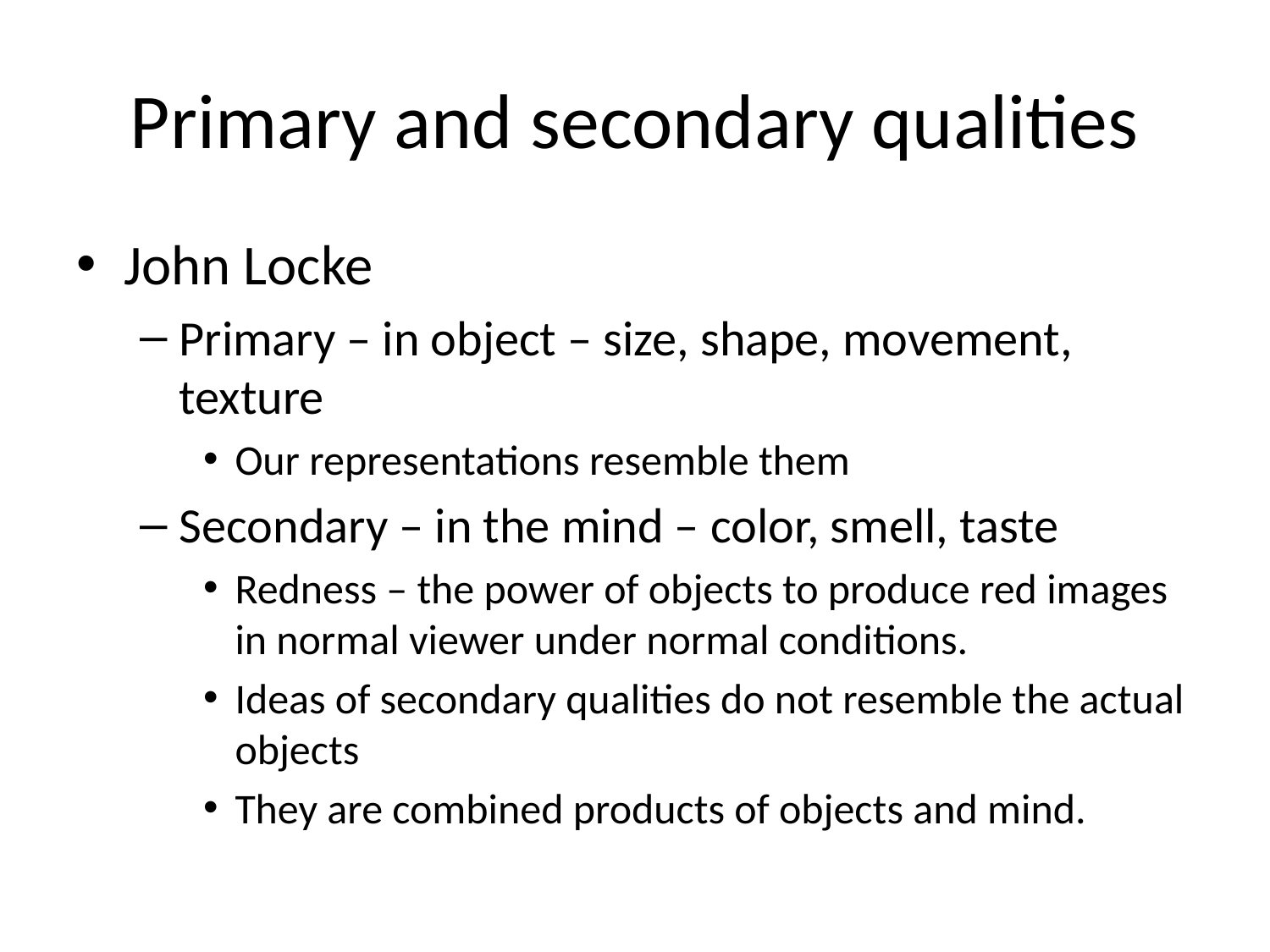

# Primary and secondary qualities
John Locke
Primary – in object – size, shape, movement, texture
Our representations resemble them
Secondary – in the mind – color, smell, taste
Redness – the power of objects to produce red images in normal viewer under normal conditions.
Ideas of secondary qualities do not resemble the actual objects
They are combined products of objects and mind.